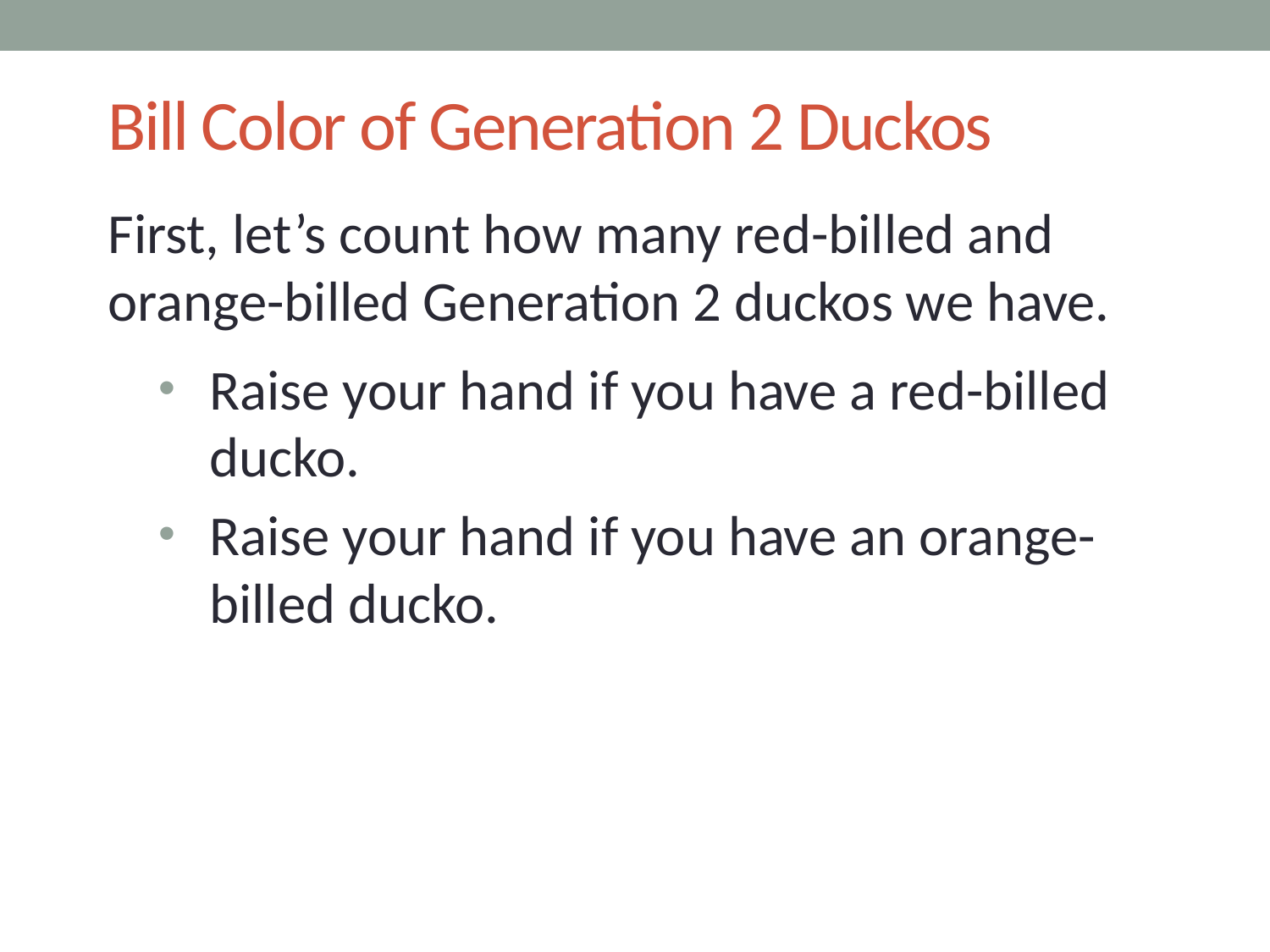

# Bill Color of Generation 2 Duckos
First, let’s count how many red-billed and orange-billed Generation 2 duckos we have.
Raise your hand if you have a red-billed ducko.
Raise your hand if you have an orange-billed ducko.